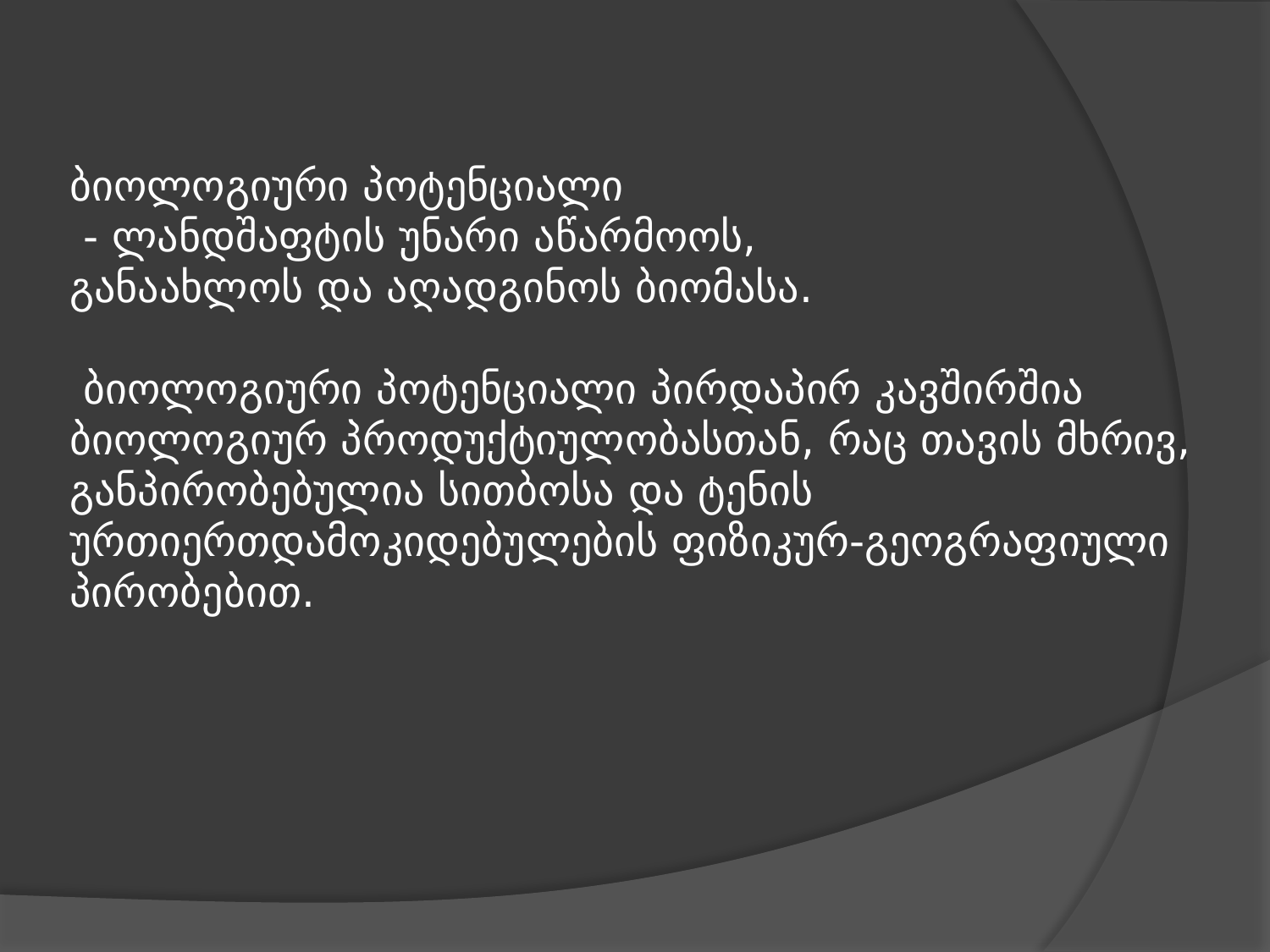

# ბიოლოგიური პოტენციალი - ლანდშაფტის უნარი აწარმოოს, განაახლოს და აღადგინოს ბიომასა. ბიოლოგიური პოტენციალი პირდაპირ კავშირშია ბიოლოგიურ პროდუქტიულობასთან, რაც თავის მხრივ, განპირობებულია სითბოსა და ტენის ურთიერთდამოკიდებულების ფიზიკურ-გეოგრაფიული პირობებით.